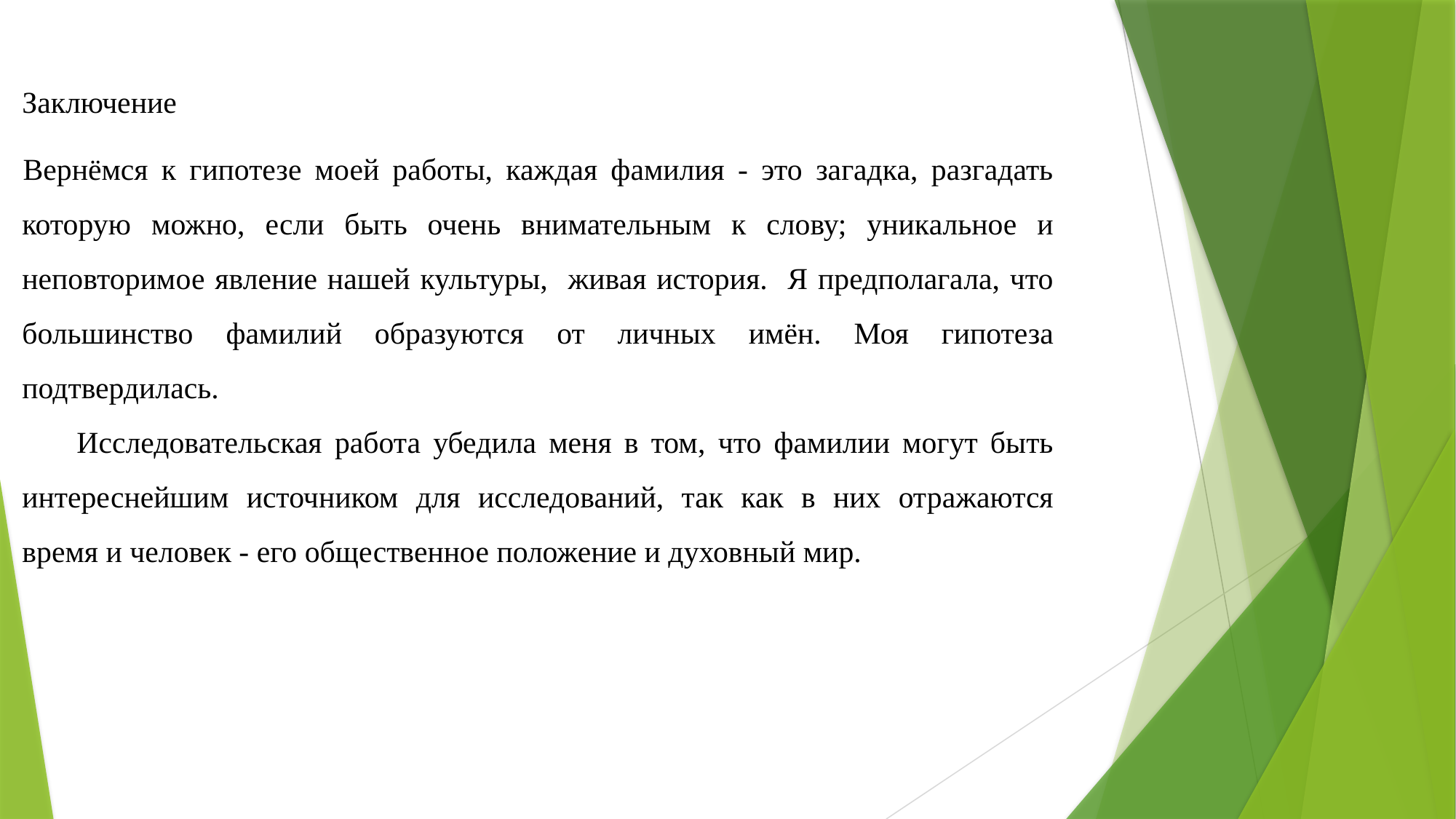

Заключение
Вернёмся к гипотезе моей работы, каждая фамилия - это загадка, разгадать которую можно, если быть очень внимательным к слову; уникальное и неповторимое явление нашей культуры,  живая история.  Я предполагала, что большинство фамилий образуются от личных имён. Моя гипотеза подтвердилась.
Исследовательская работа убедила меня в том, что фамилии могут быть интереснейшим источником для исследований, так как в них отражаются время и человек - его общественное положение и духовный мир.